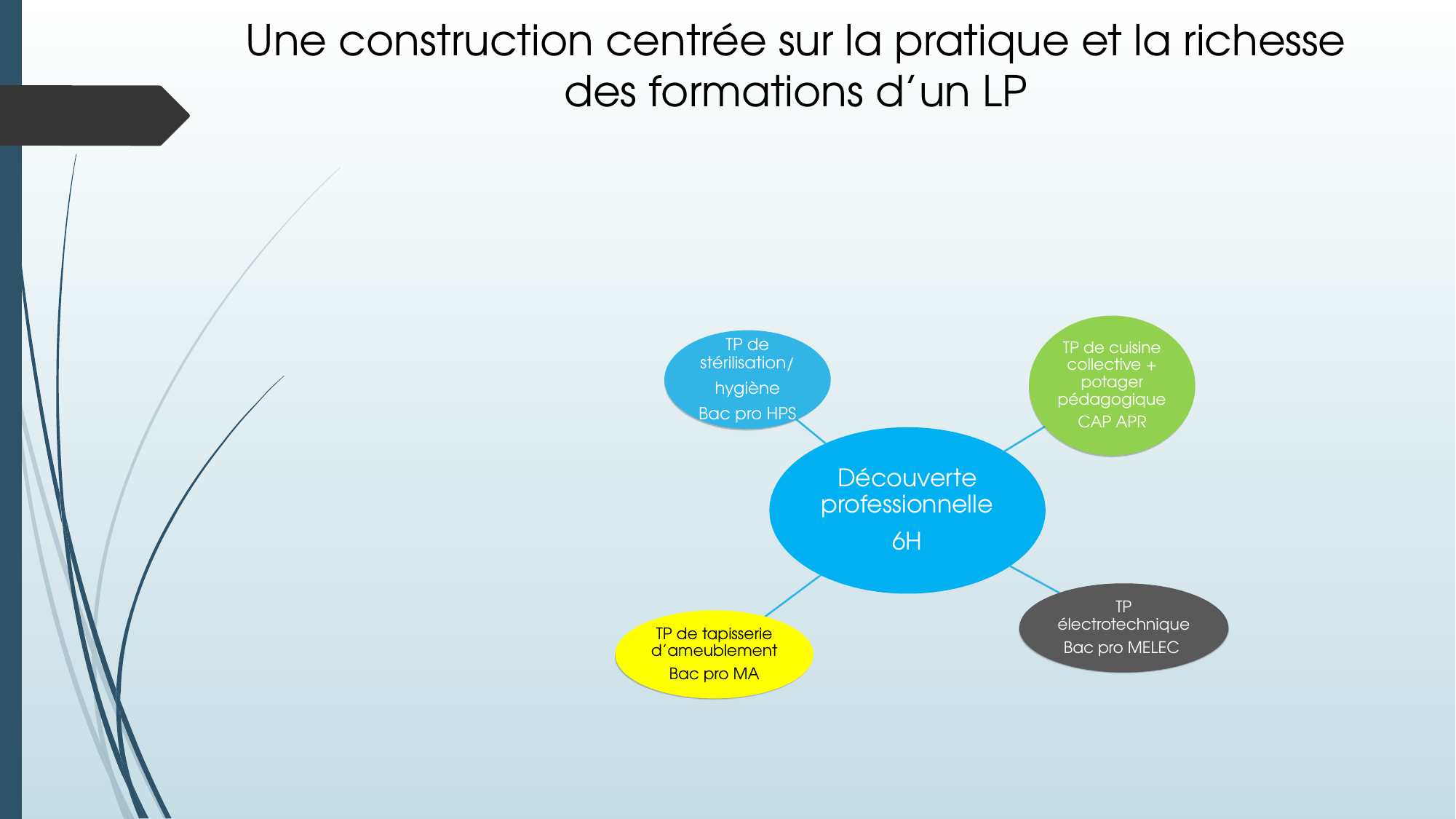

Une construction centrée sur la pratique et la richesse des formations d’un LP
TP de cuisine collective + potager pédagogique
CAP APR
TP de stérilisation/
hygiène
Bac pro HPS
Découverte professionnelle
6H

TP électrotechnique
Bac pro MELEC

TP de tapisserie d’ameublement
Bac pro MA